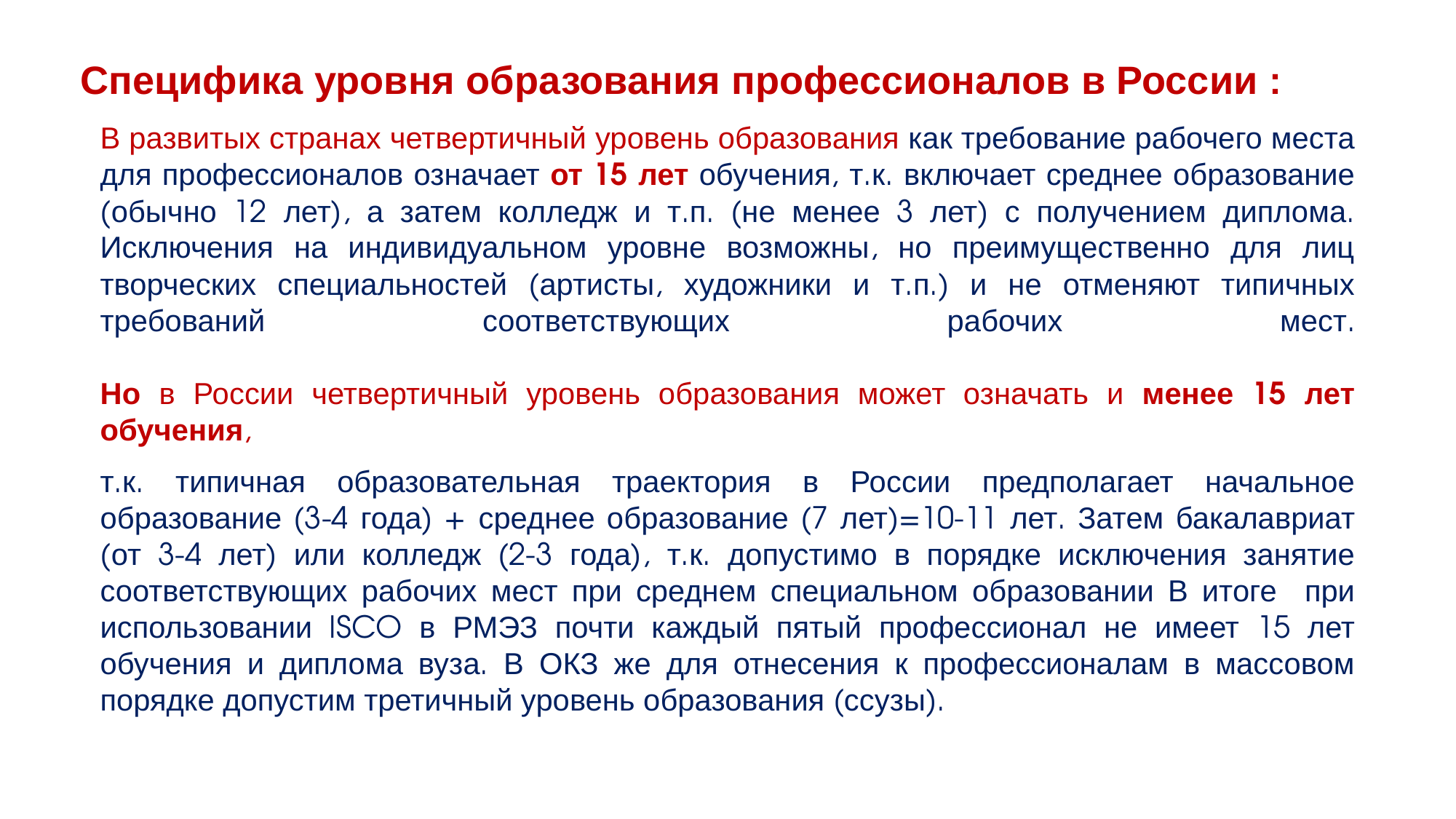

# Специфика уровня образования профессионалов в России :
В развитых странах четвертичный уровень образования как требование рабочего места для профессионалов означает от 15 лет обучения, т.к. включает среднее образование (обычно 12 лет), а затем колледж и т.п. (не менее 3 лет) с получением диплома. Исключения на индивидуальном уровне возможны, но преимущественно для лиц творческих специальностей (артисты, художники и т.п.) и не отменяют типичных требований соответствующих рабочих мест.
Но в России четвертичный уровень образования может означать и менее 15 лет обучения,
т.к. типичная образовательная траектория в России предполагает начальное образование (3-4 года) + среднее образование (7 лет)=10-11 лет. Затем бакалавриат (от 3-4 лет) или колледж (2-3 года), т.к. допустимо в порядке исключения занятие соответствующих рабочих мест при среднем специальном образовании В итоге  при использовании ISCO в РМЭЗ почти каждый пятый профессионал не имеет 15 лет обучения и диплома вуза. В ОКЗ же для отнесения к профессионалам в массовом порядке допустим третичный уровень образования (ссузы).